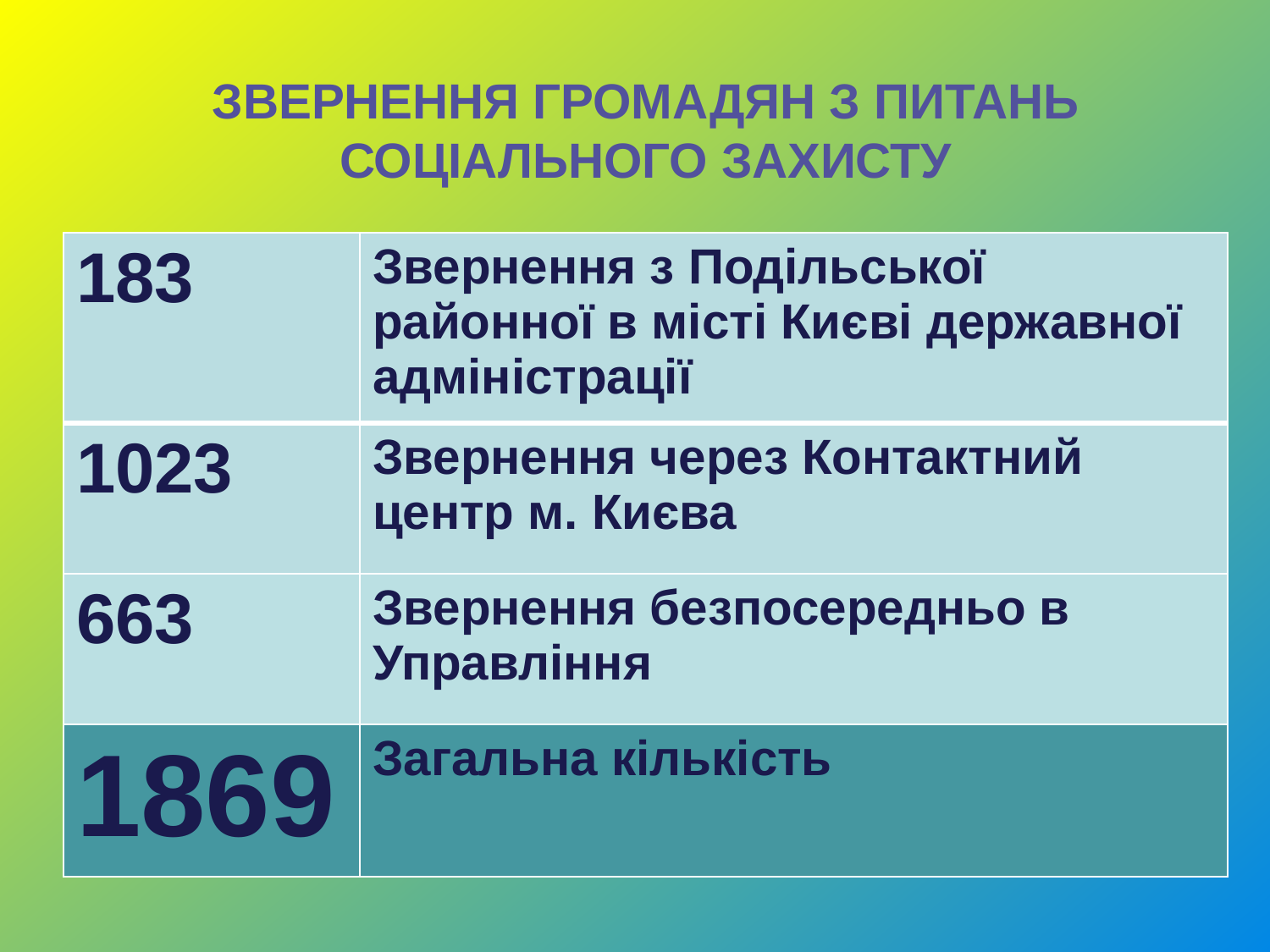

ЗВЕРНЕННЯ ГРОМАДЯН З ПИТАНЬ СОЦІАЛЬНОГО ЗАХИСТУ
| 183 | Звернення з Подільської районної в місті Києві державної адміністрації |
| --- | --- |
| 1023 | Звернення через Контактний центр м. Києва |
| 663 | Звернення безпосередньо в Управління |
| 1869 | Загальна кількість |